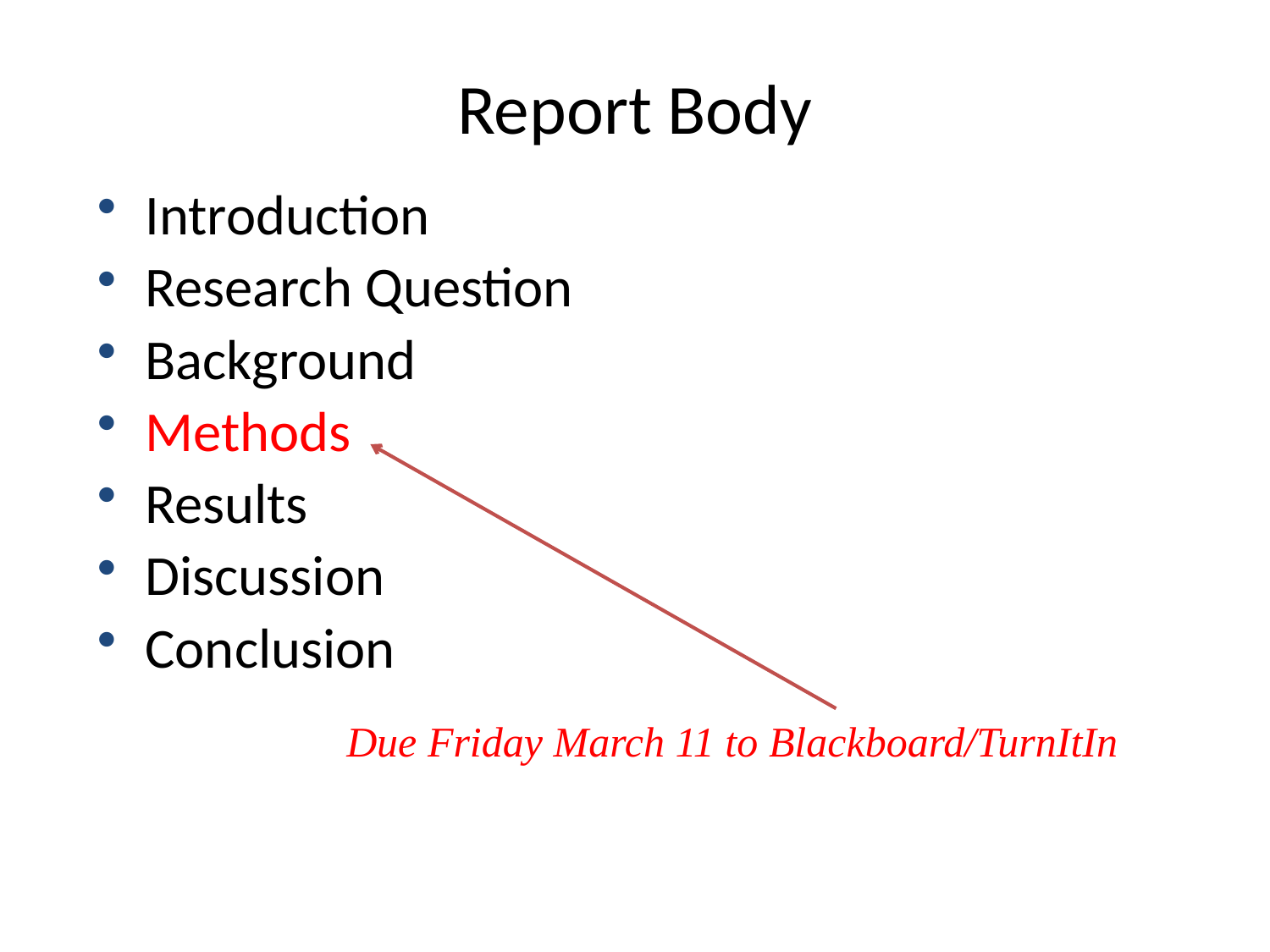

# Report Body
Introduction
Research Question
Background
Methods
Results
Discussion
Conclusion

Due Friday March 11 to Blackboard/TurnItIn